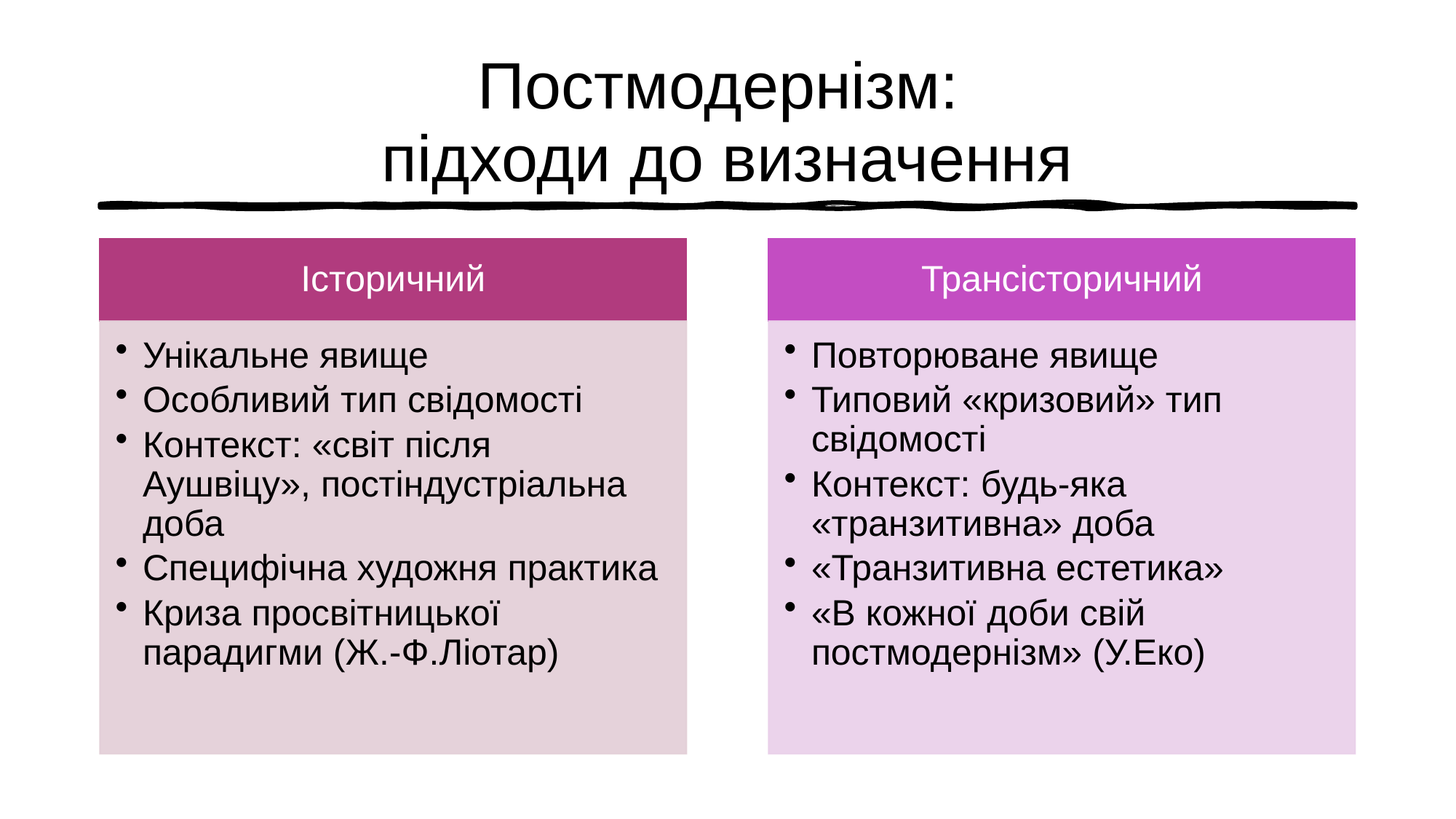

# Постмодернізм: підходи до визначення

Історичний
Унікальне явище
Особливий тип свідомості
Контекст: «світ після Аушвіцу», постіндустріальна доба
Специфічна художня практика
Криза просвітницької парадигми (Ж.-Ф.Ліотар)

Трансісторичний
Повторюване явище
Типовий «кризовий» тип свідомості
Контекст: будь-яка «транзитивна» доба
«Транзитивна естетика»
«В кожної доби свій постмодернізм» (У.Еко)